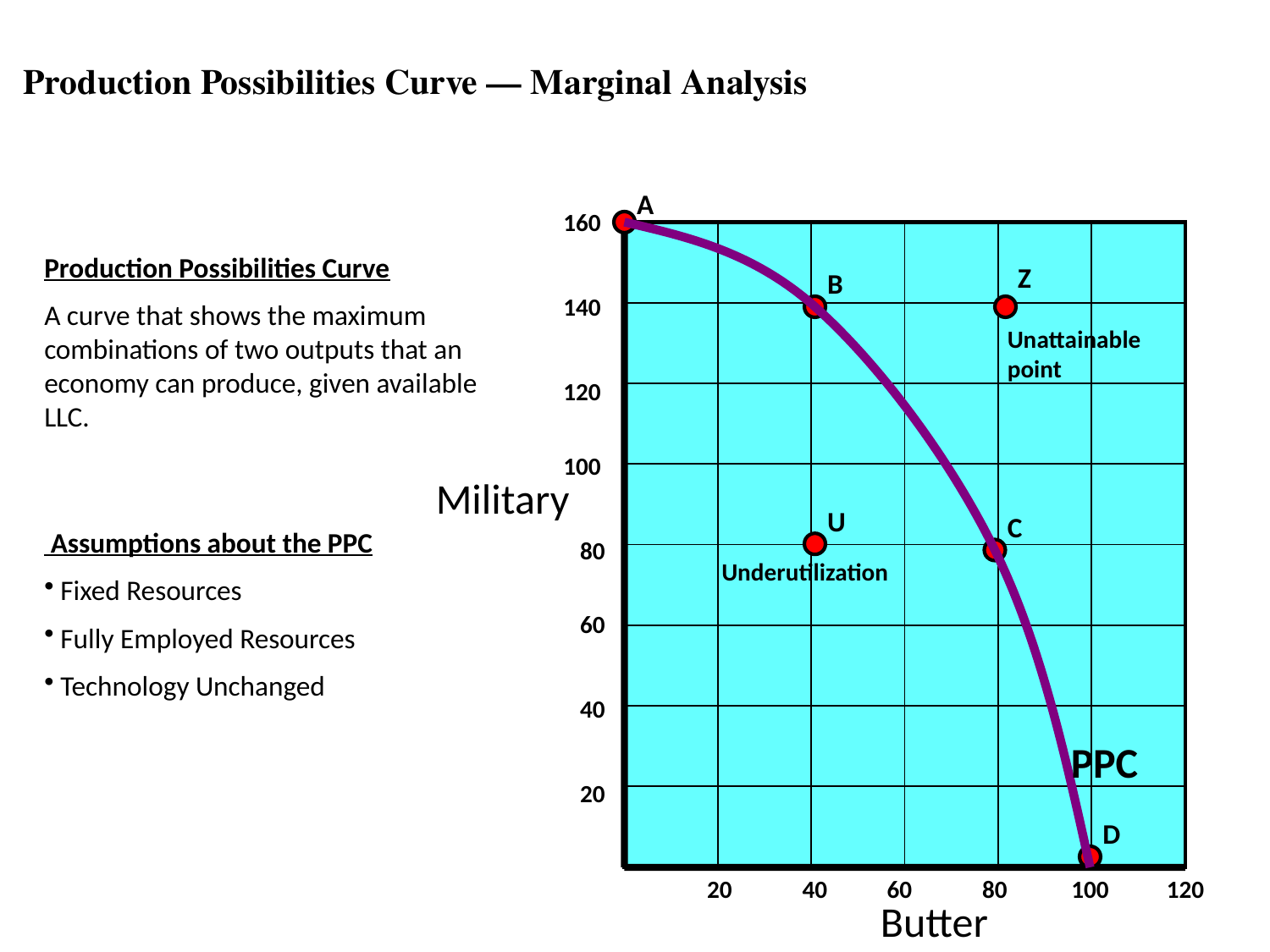

Production Possibilities Curve — Marginal Analysis
A

160
140
120
100
Military
80
60
40
20
20
40
60
80
100
120
Butter
|  |  |  |  |  |  |
| --- | --- | --- | --- | --- | --- |
|  |  |  |  |  |  |
|  |  |  |  |  |  |
|  |  |  |  |  |  |
|  |  |  |  |  |  |
|  |  |  |  |  |  |
|  |  |  |  |  |  |
|  |  |  |  |  |  |

PPC
Production Possibilities Curve
A curve that shows the maximum combinations of two outputs that an economy can produce, given available LLC.
Z

Unattainable point
B

U
Underutilization

C

 Assumptions about the PPC
 Fixed Resources
 Fully Employed Resources
 Technology Unchanged
D